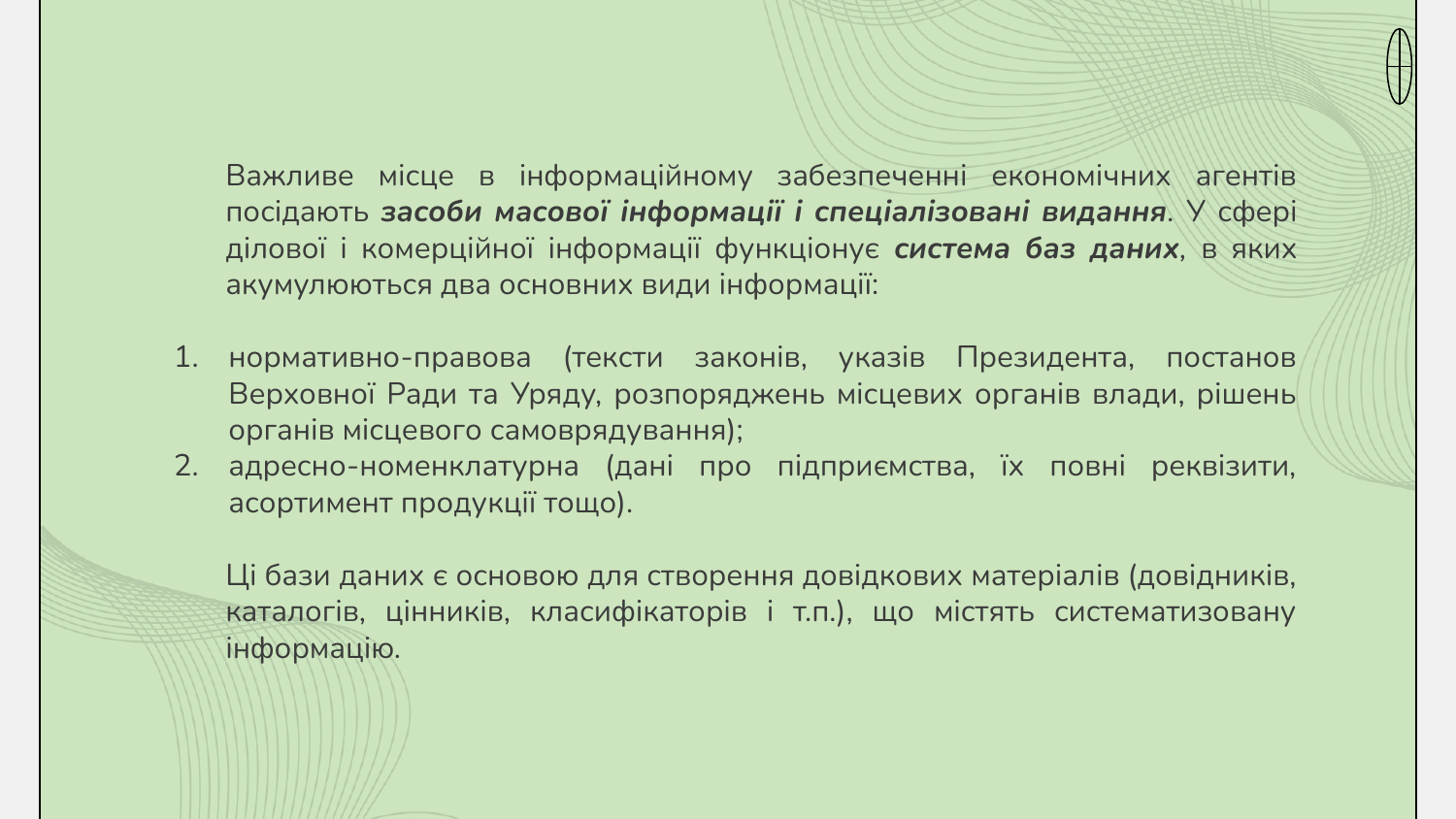

Важливе місце в інформаційному забезпеченні економічних агентів посідають засоби масової інформації і спеціалізовані видання. У сфері ділової і комерційної інформації функціонує система баз даних, в яких акумулюються два основних види інформації:

нормативно-правова (тексти законів, указів Президента, постанов Верховної Ради та Уряду, розпоряджень місцевих органів влади, рішень органів місцевого самоврядування);
адресно-номенклатурна (дані про підприємства, їх повні реквізити, асортимент продукції тощо).

	Ці бази даних є основою для створення довідкових матеріалів (довідників, каталогів, цінників, класифікаторів і т.п.), що містять систематизовану інформацію.